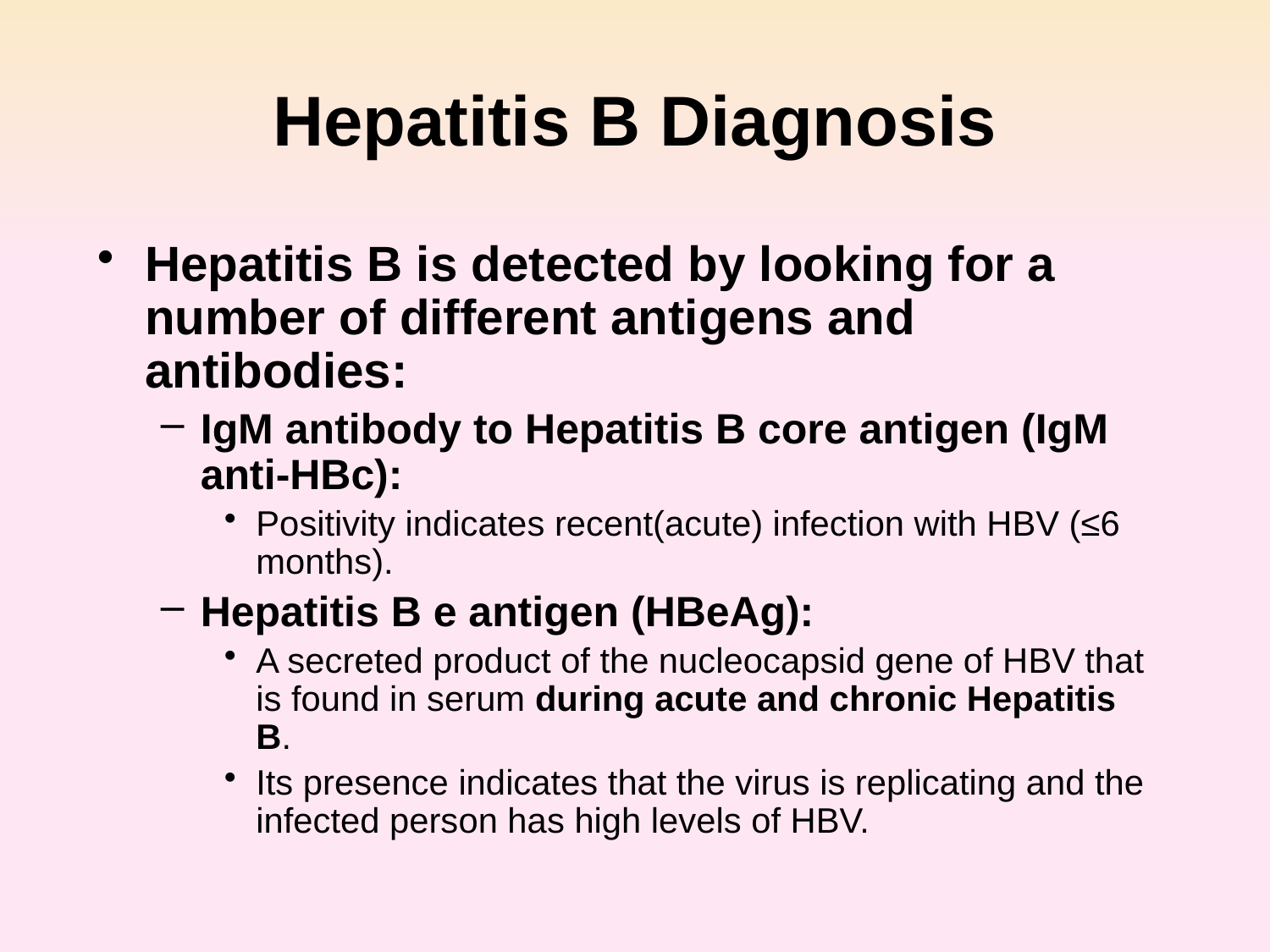

# Hepatitis B Diagnosis
Hepatitis B is detected by looking for a number of different antigens and antibodies:
IgM antibody to Hepatitis B core antigen (IgM anti-HBc):
Positivity indicates recent(acute) infection with HBV (≤6 months).
Hepatitis B e antigen (HBeAg):
A secreted product of the nucleocapsid gene of HBV that is found in serum during acute and chronic Hepatitis B.
Its presence indicates that the virus is replicating and the infected person has high levels of HBV.